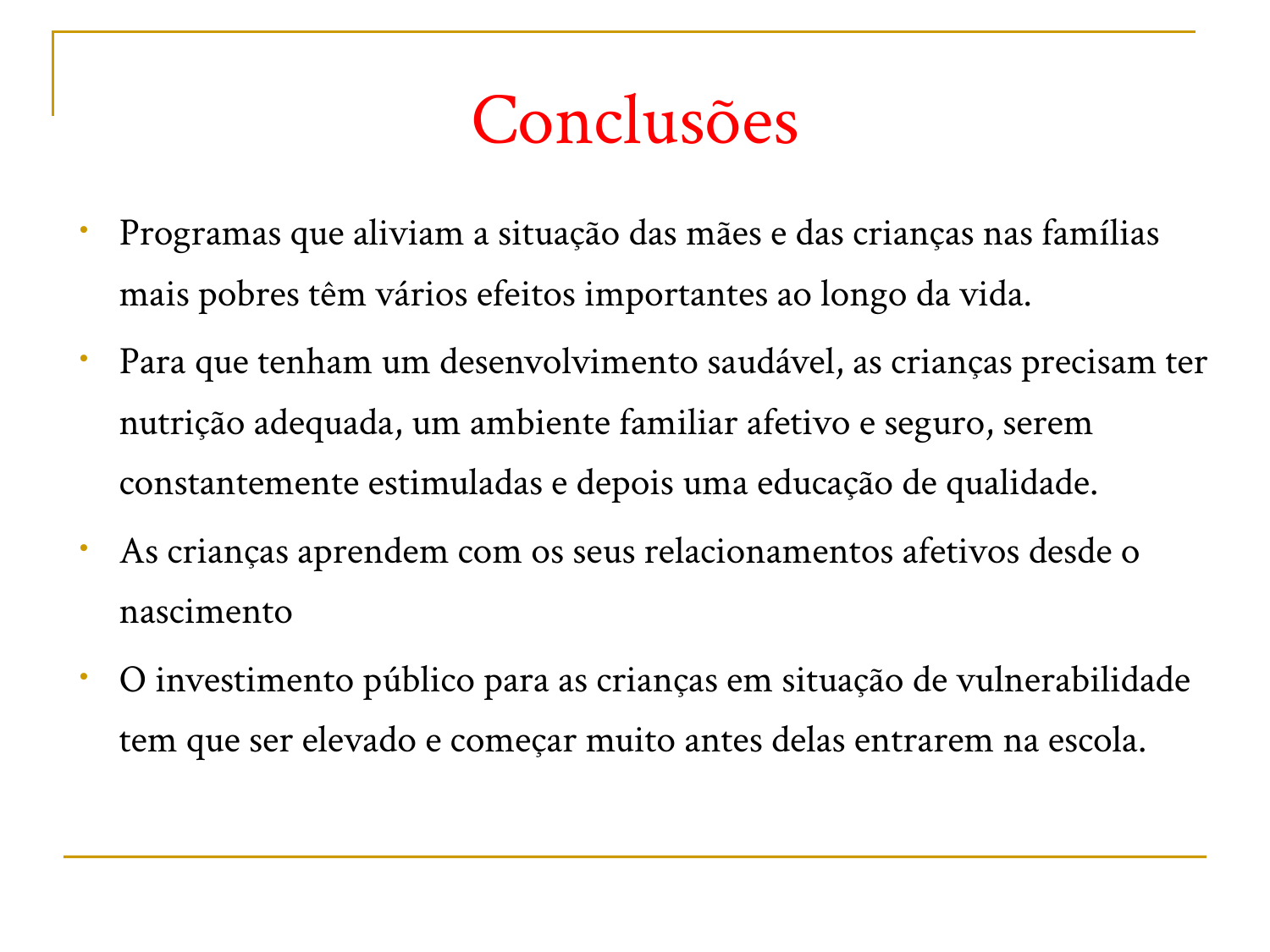

# Conclusões
Programas que aliviam a situação das mães e das crianças nas famílias mais pobres têm vários efeitos importantes ao longo da vida.
Para que tenham um desenvolvimento saudável, as crianças precisam ter nutrição adequada, um ambiente familiar afetivo e seguro, serem constantemente estimuladas e depois uma educação de qualidade.
As crianças aprendem com os seus relacionamentos afetivos desde o nascimento
O investimento público para as crianças em situação de vulnerabilidade tem que ser elevado e começar muito antes delas entrarem na escola.